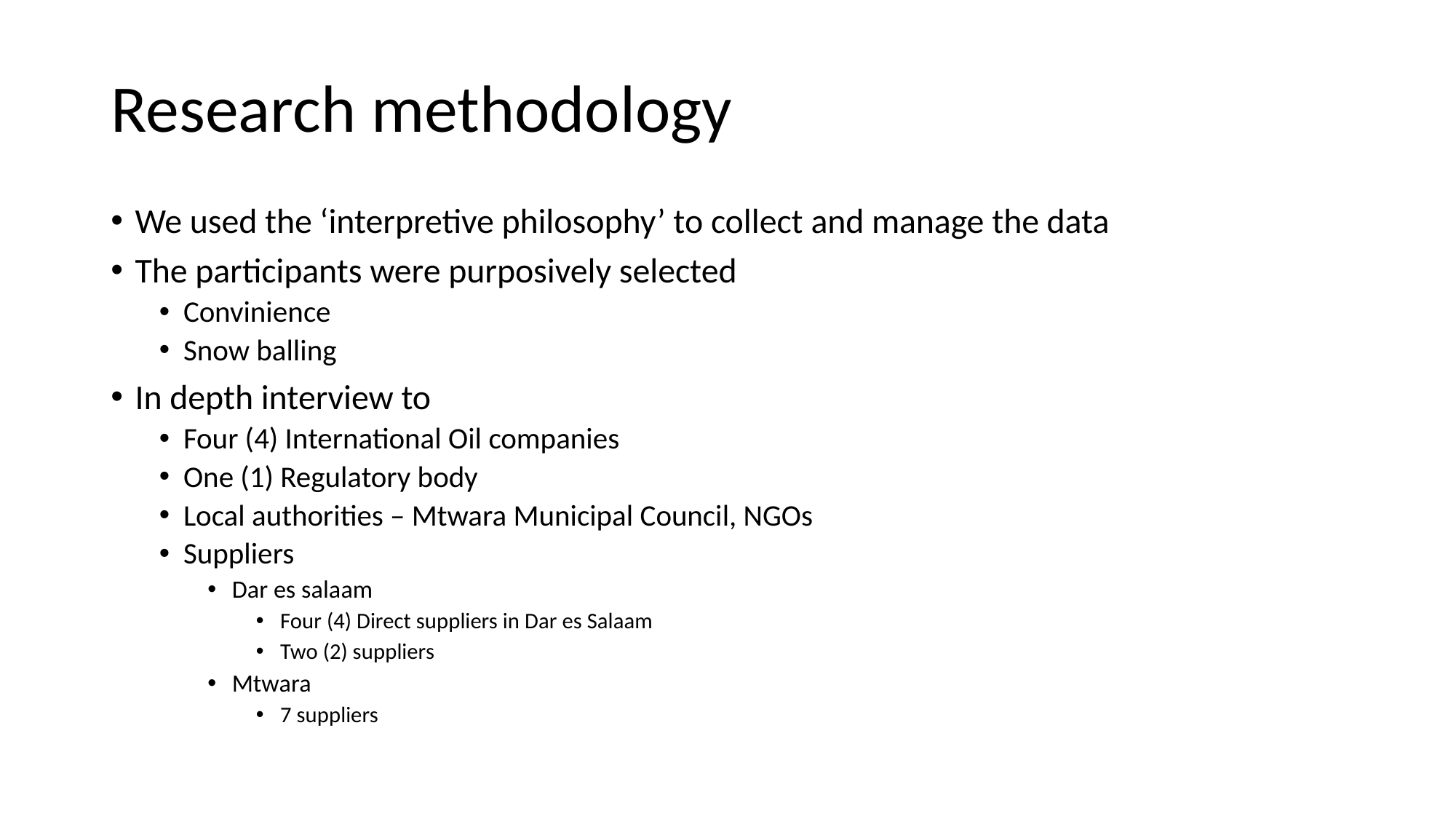

# Research methodology
We used the ‘interpretive philosophy’ to collect and manage the data
The participants were purposively selected
Convinience
Snow balling
In depth interview to
Four (4) International Oil companies
One (1) Regulatory body
Local authorities – Mtwara Municipal Council, NGOs
Suppliers
Dar es salaam
Four (4) Direct suppliers in Dar es Salaam
Two (2) suppliers
Mtwara
7 suppliers